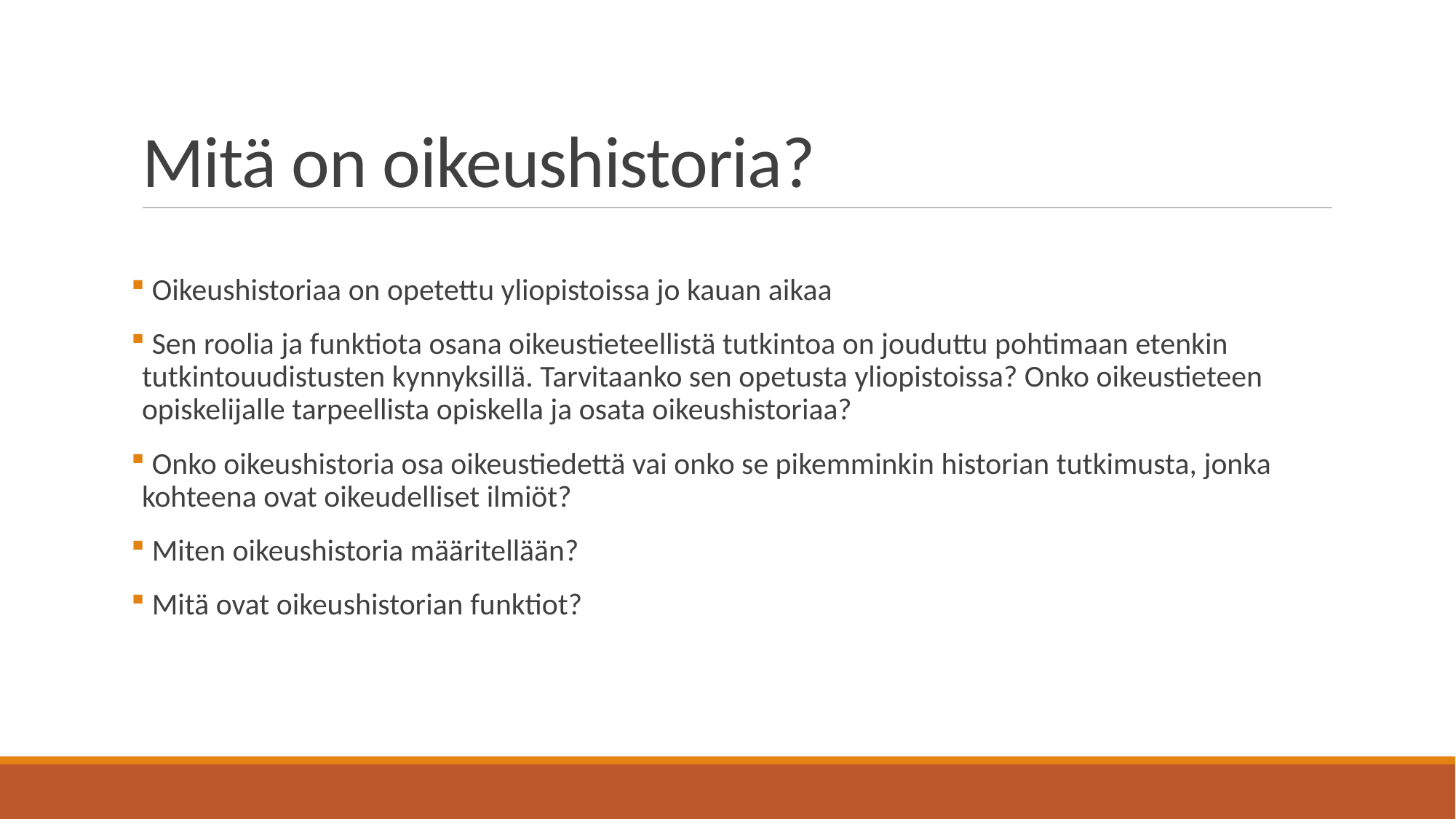

# Mitä on oikeushistoria?
 Oikeushistoriaa on opetettu yliopistoissa jo kauan aikaa
 Sen roolia ja funktiota osana oikeustieteellistä tutkintoa on jouduttu pohtimaan etenkin tutkintouudistusten kynnyksillä. Tarvitaanko sen opetusta yliopistoissa? Onko oikeustieteen opiskelijalle tarpeellista opiskella ja osata oikeushistoriaa?
 Onko oikeushistoria osa oikeustiedettä vai onko se pikemminkin historian tutkimusta, jonka kohteena ovat oikeudelliset ilmiöt?
 Miten oikeushistoria määritellään?
 Mitä ovat oikeushistorian funktiot?